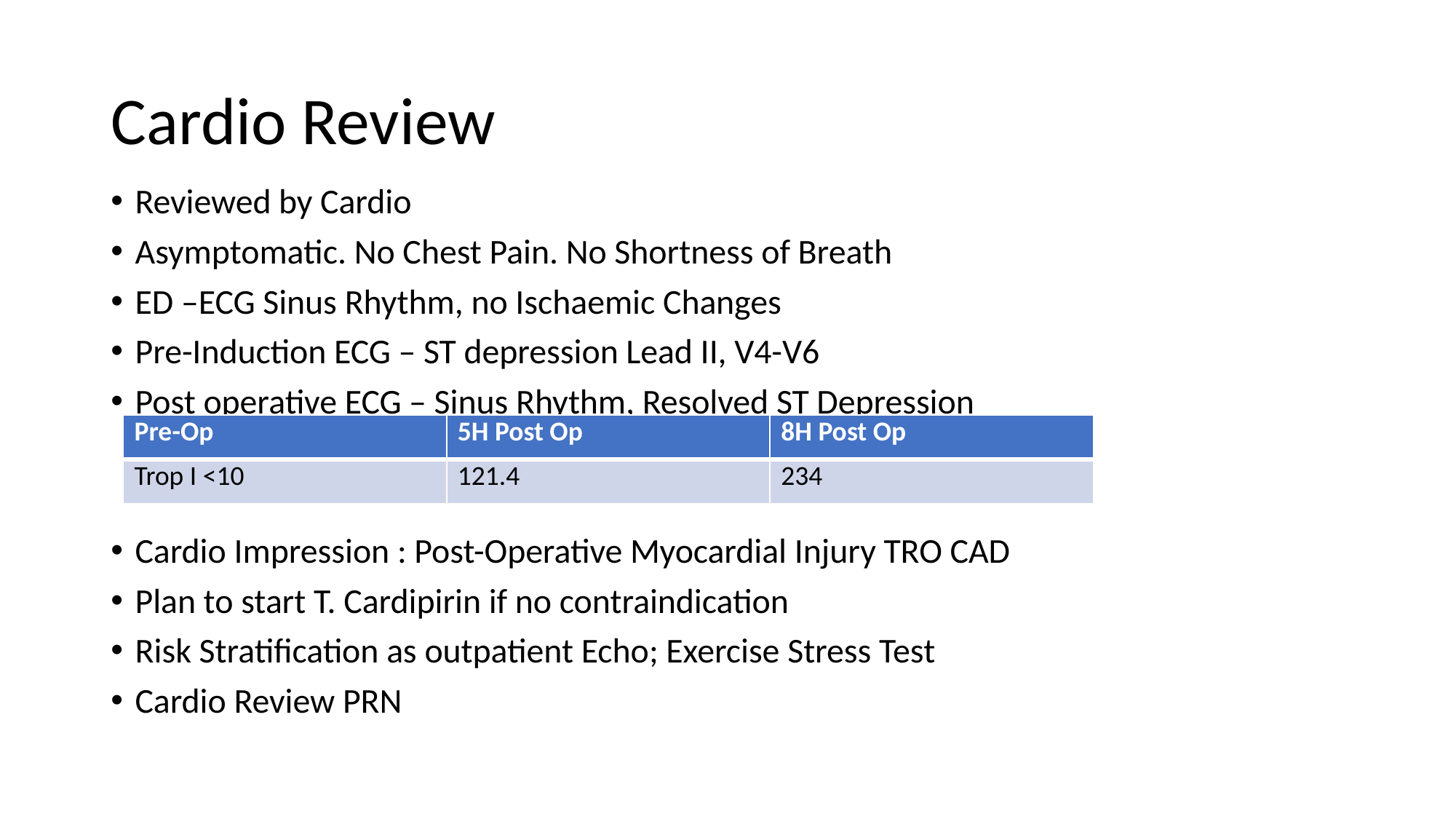

# Cardio Review
Reviewed by Cardio
Asymptomatic. No Chest Pain. No Shortness of Breath
ED –ECG Sinus Rhythm, no Ischaemic Changes
Pre-Induction ECG – ST depression Lead II, V4-V6
Post operative ECG – Sinus Rhythm, Resolved ST Depression

Cardio Impression : Post-Operative Myocardial Injury TRO CAD
Plan to start T. Cardipirin if no contraindication
Risk Stratification as outpatient Echo; Exercise Stress Test
Cardio Review PRN

| Pre-Op | 5H Post Op | 8H Post Op |
| --- | --- | --- |
| Trop I <10 | 121.4 | 234 |